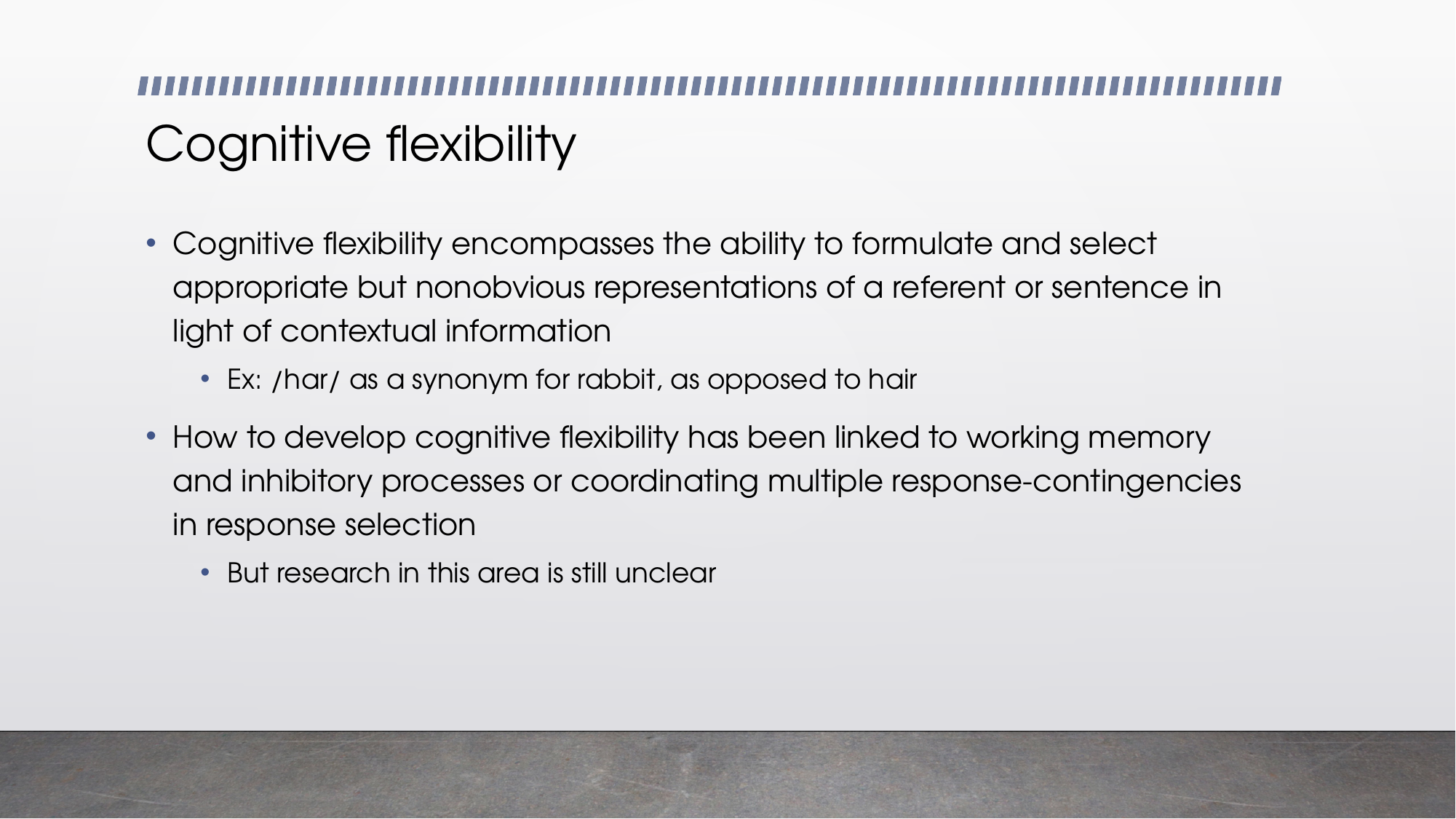

# Cognitive flexibility
Cognitive flexibility encompasses the ability to formulate and select appropriate but nonobvious representations of a referent or sentence in light of contextual information
Ex: /har/ as a synonym for rabbit, as opposed to hair
How to develop cognitive flexibility has been linked to working memory and inhibitory processes or coordinating multiple response-contingencies in response selection
But research in this area is still unclear